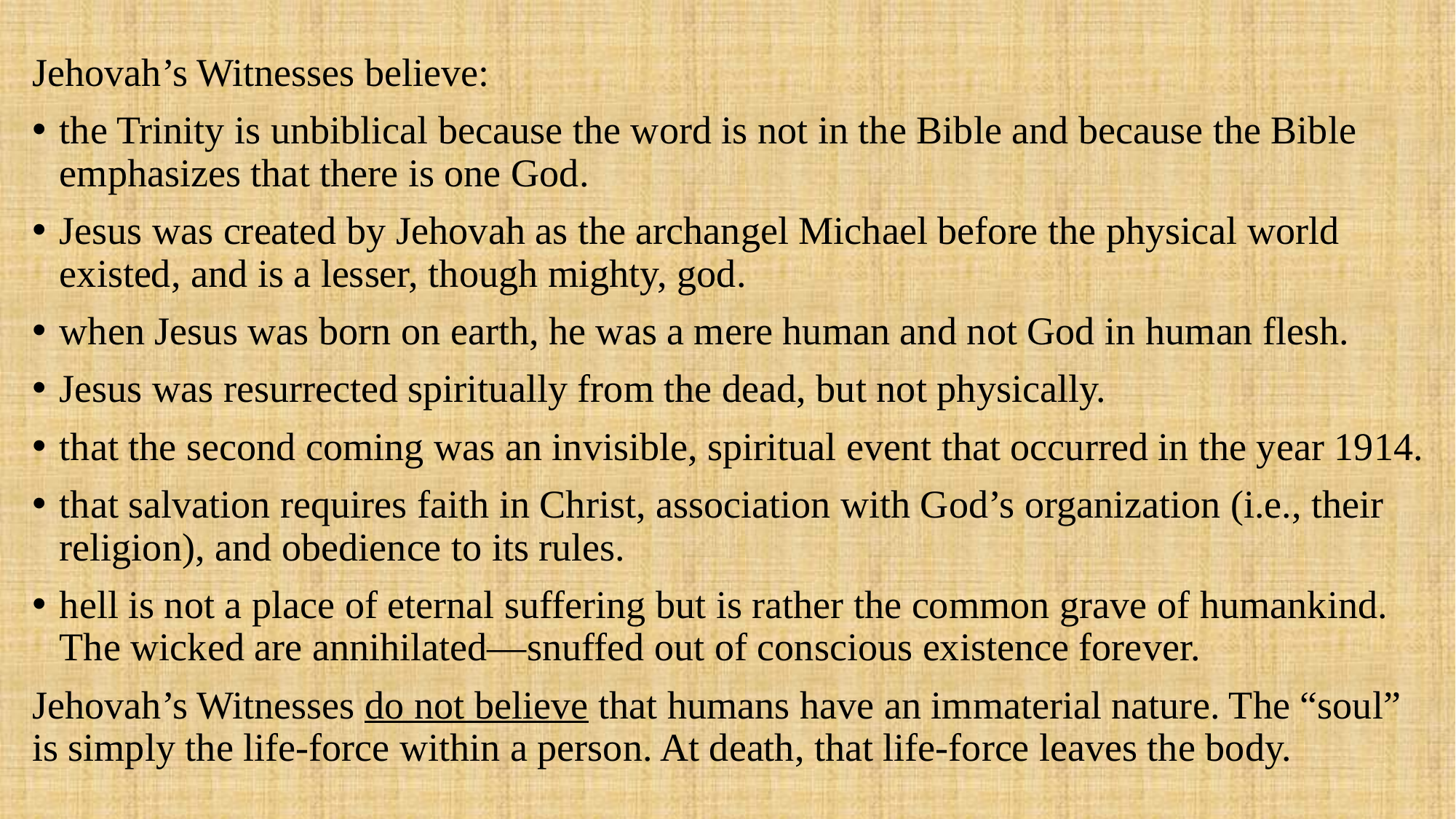

Jehovah’s Witnesses believe:
the Trinity is unbiblical because the word is not in the Bible and because the Bible emphasizes that there is one God.
Jesus was created by Jehovah as the archangel Michael before the physical world existed, and is a lesser, though mighty, god.
when Jesus was born on earth, he was a mere human and not God in human flesh.
Jesus was resurrected spiritually from the dead, but not physically.
that the second coming was an invisible, spiritual event that occurred in the year 1914.
that salvation requires faith in Christ, association with God’s organization (i.e., their religion), and obedience to its rules.
hell is not a place of eternal suffering but is rather the common grave of humankind. The wicked are annihilated—snuffed out of conscious existence forever.
Jehovah’s Witnesses do not believe that humans have an immaterial nature. The “soul” is simply the life-force within a person. At death, that life-force leaves the body.